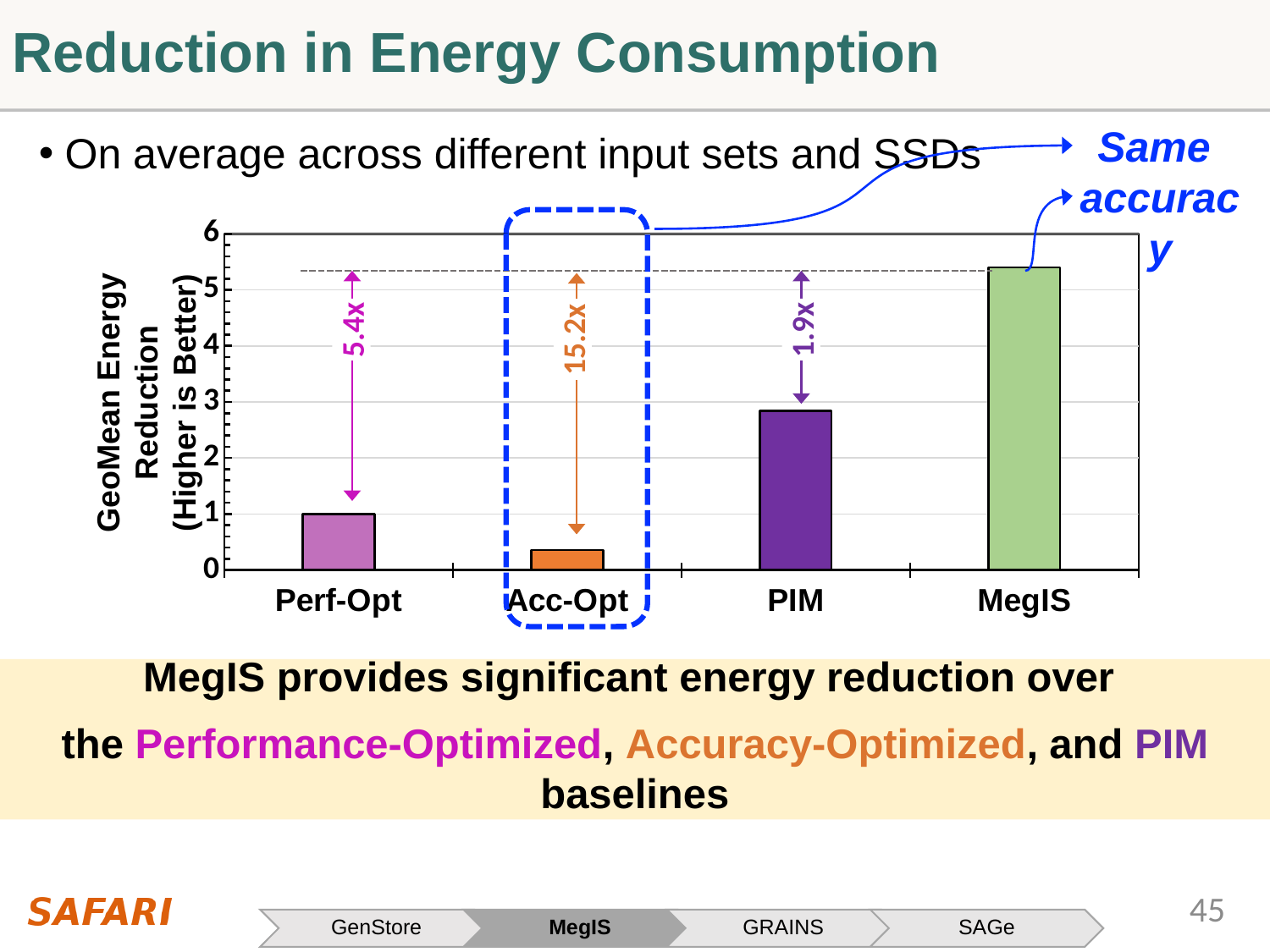

# Reduction in Energy Consumption
Same
accuracy
On average across different input sets and SSDs

### Chart

| Category |  |
|---|---|
| Perf-Opt | 1.0 |
| Acc-Opt | 0.3552631578947369 |
| PIM | 2.842105263157895 |
| MegIS | 5.4 |
5.4x
1.9x
15.2x
GeoMean Energy Reduction
(Higher is Better)
MegIS provides significant energy reduction over
the Performance-Optimized, Accuracy-Optimized, and PIM baselines
GenStore
MegIS
GRAINS
SAGe